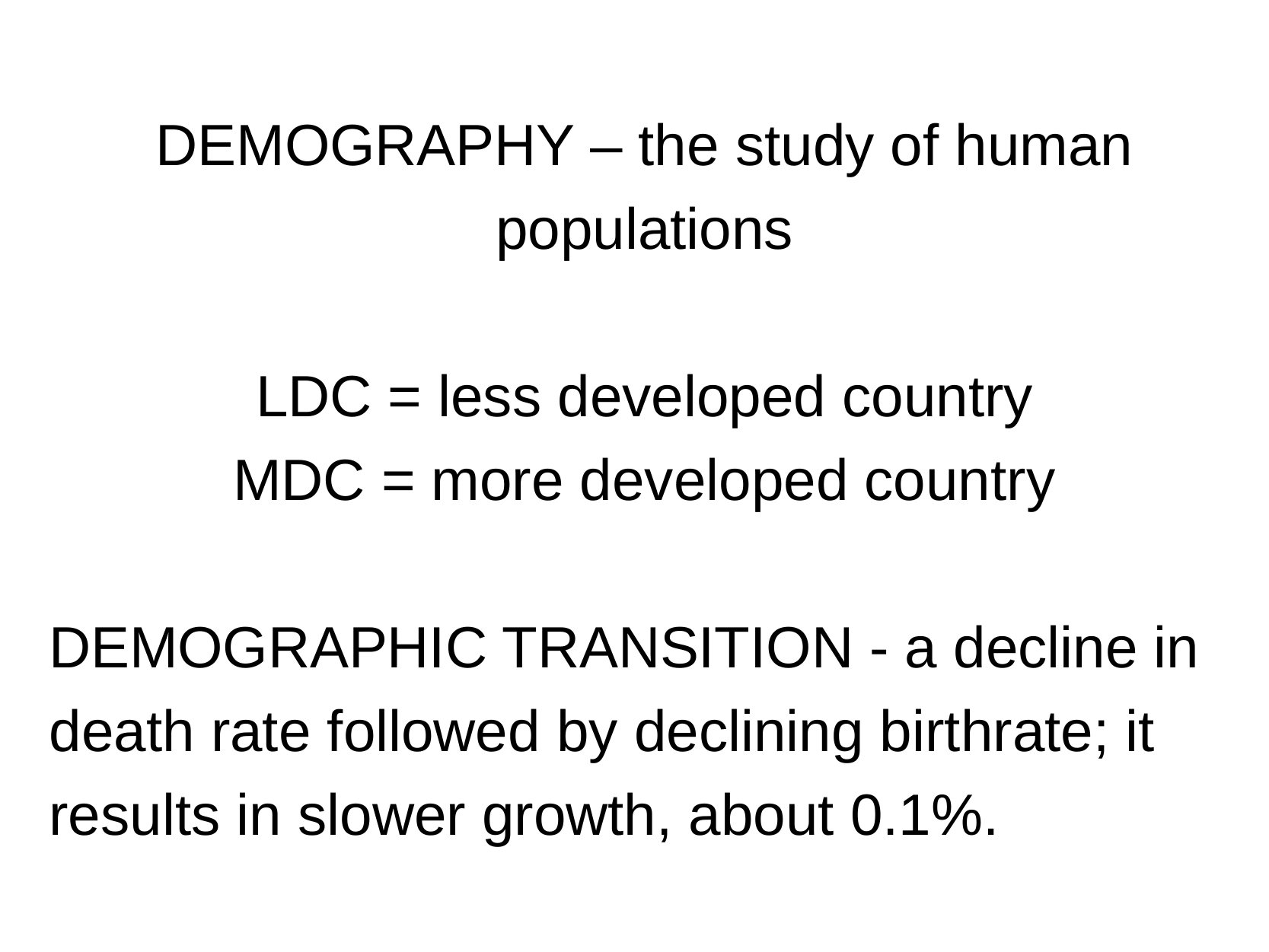

DEMOGRAPHY – the study of human populations

LDC = less developed country
MDC = more developed country

DEMOGRAPHIC TRANSITION - a decline in death rate followed by declining birthrate; it results in slower growth, about 0.1%.